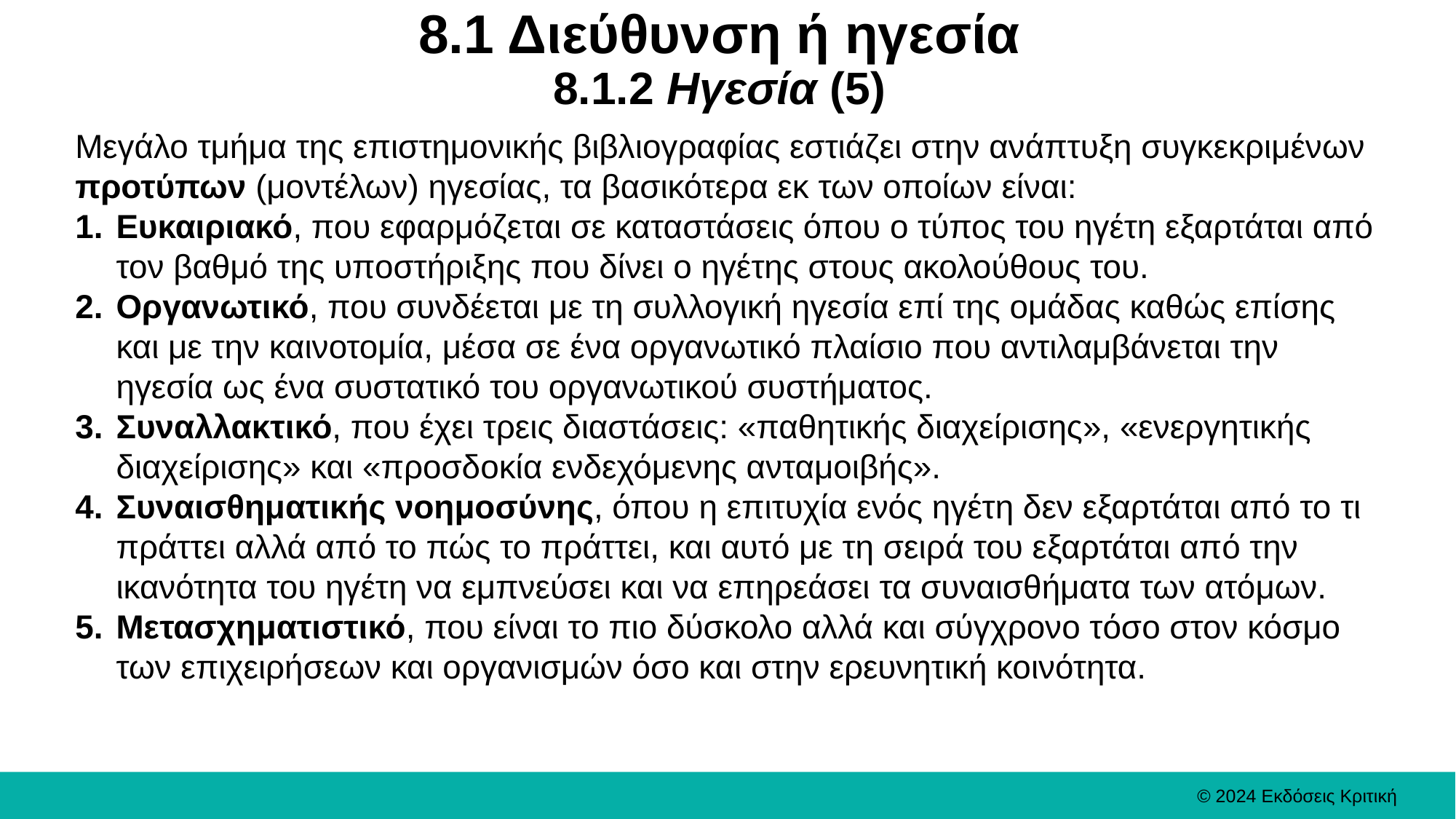

# 8.1 Διεύθυνση ή ηγεσία 8.1.2 Ηγεσία (5)
Μεγάλο τμήμα της επιστημονικής βιβλιογραφίας εστιάζει στην ανάπτυξη συγκεκριμένων προτύπων (μοντέλων) ηγεσίας, τα βασικότερα εκ των οποίων είναι:
Ευκαιριακό, που εφαρμόζεται σε καταστάσεις όπου ο τύπος του ηγέτη εξαρτάται από τον βαθμό της υποστήριξης που δίνει ο ηγέτης στους ακολούθους του.
Οργανωτικό, που συνδέεται με τη συλλογική ηγεσία επί της ομάδας καθώς επίσης και με την καινοτομία, μέσα σε ένα οργανωτικό πλαίσιο που αντιλαμβάνεται την ηγεσία ως ένα συστατικό του οργανωτικού συστήματος.
Συναλλακτικό, που έχει τρεις διαστάσεις: «παθητικής διαχείρισης», «ενεργητικής διαχείρισης» και «προσδοκία ενδεχόμενης ανταμοιβής».
Συναισθηματικής νοημοσύνης, όπου η επιτυχία ενός ηγέτη δεν εξαρτάται από το τι πράττει αλλά από το πώς το πράττει, και αυτό με τη σειρά του εξαρτάται από την ικανότητα του ηγέτη να εμπνεύσει και να επηρεάσει τα συναισθήματα των ατόμων.
Μετασχηματιστικό, που είναι το πιο δύσκολο αλλά και σύγχρονο τόσο στον κόσμο των επιχειρήσεων και οργανισμών όσο και στην ερευνητική κοινότητα.

© 2024 Εκδόσεις Κριτική